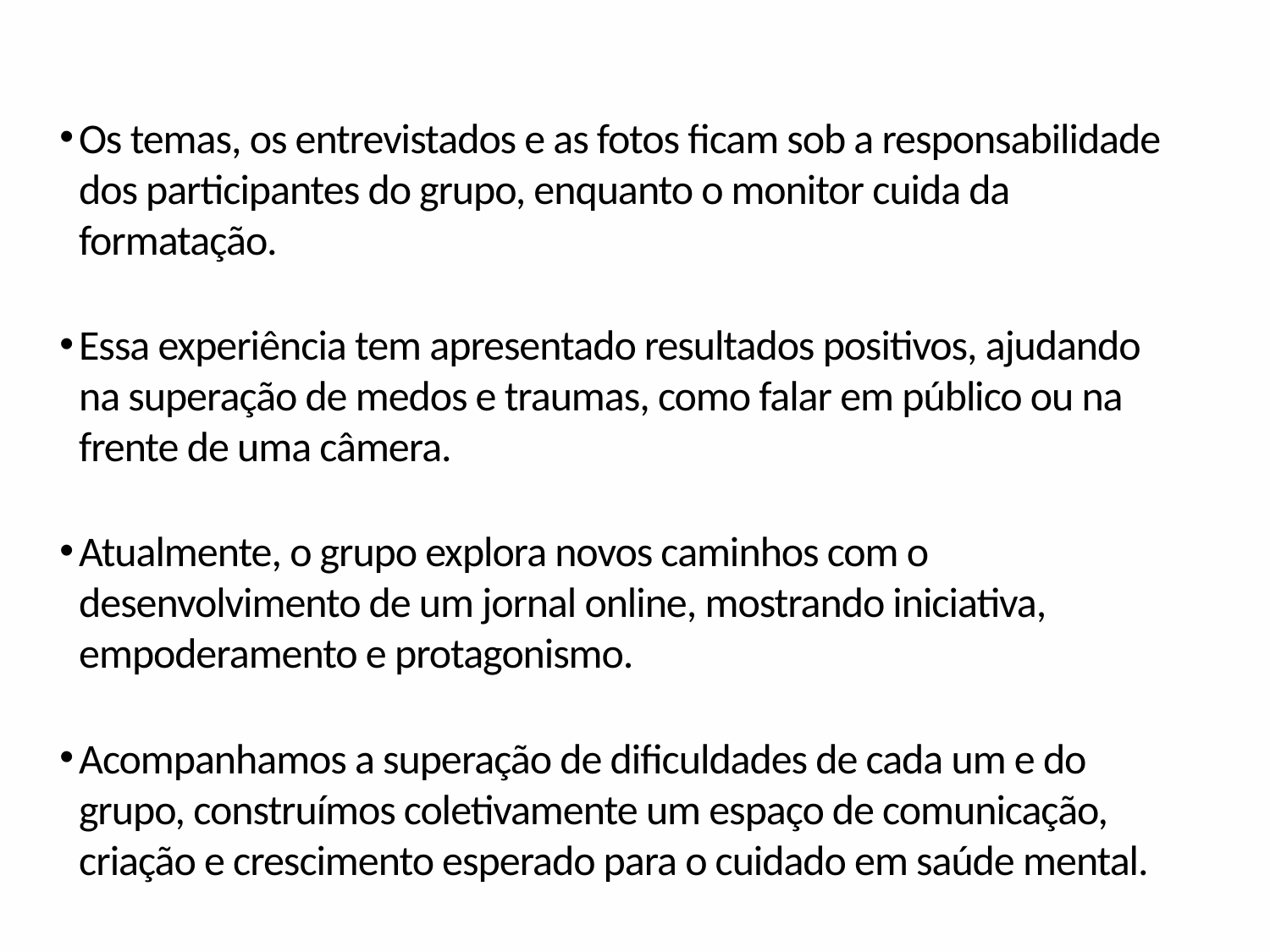

Os temas, os entrevistados e as fotos ficam sob a responsabilidade dos participantes do grupo, enquanto o monitor cuida da formatação.

Essa experiência tem apresentado resultados positivos, ajudando na superação de medos e traumas, como falar em público ou na frente de uma câmera.

Atualmente, o grupo explora novos caminhos com o desenvolvimento de um jornal online, mostrando iniciativa, empoderamento e protagonismo.

Acompanhamos a superação de dificuldades de cada um e do grupo, construímos coletivamente um espaço de comunicação, criação e crescimento esperado para o cuidado em saúde mental.